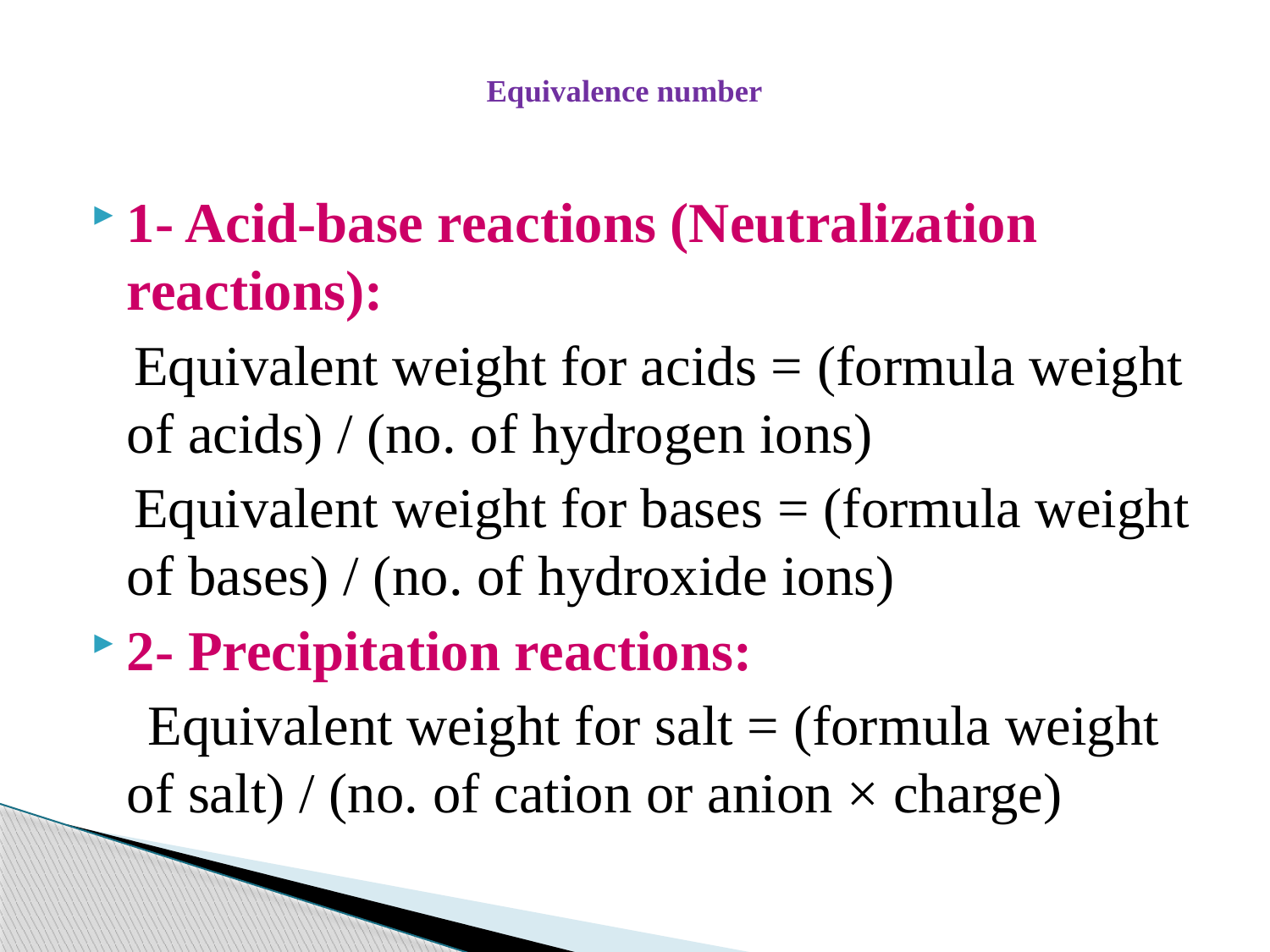

# Equivalence number
1- Acid-base reactions (Neutralization reactions):
   Equivalent weight for acids = (formula weight of acids) / (no. of hydrogen ions)
   Equivalent weight for bases = (formula weight of bases) / (no. of hydroxide ions)
2- Precipitation reactions:
    Equivalent weight for salt = (formula weight of salt) / (no. of cation or anion × charge)